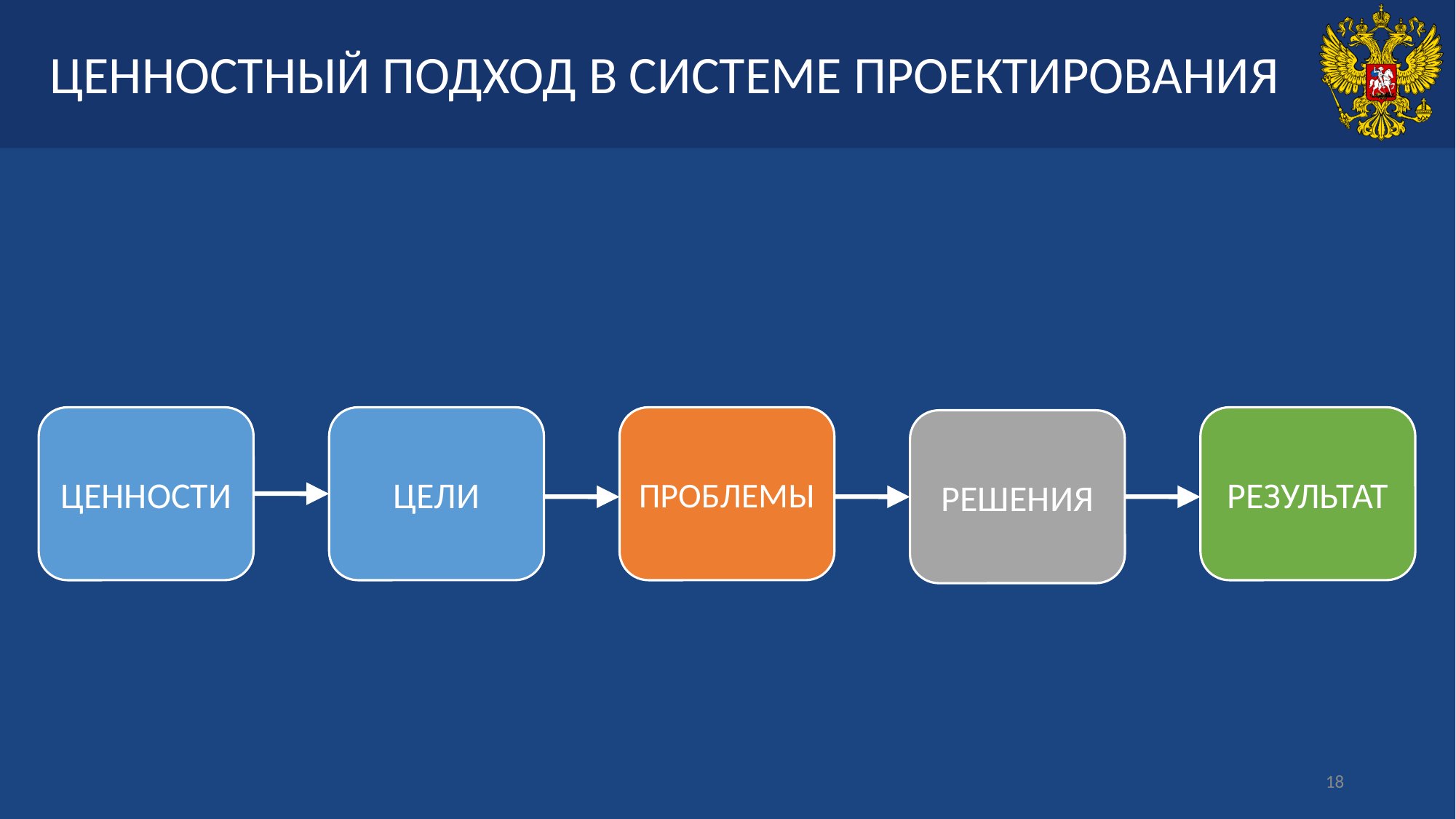

# ЦЕННОСТНЫЙ ПОДХОД В СИСТЕМЕ ПРОЕКТИРОВАНИЯ
ЦЕННОСТИ
ЦЕЛИ
ПРОБЛЕМЫ
РЕЗУЛЬТАТ
РЕШЕНИЯ
18